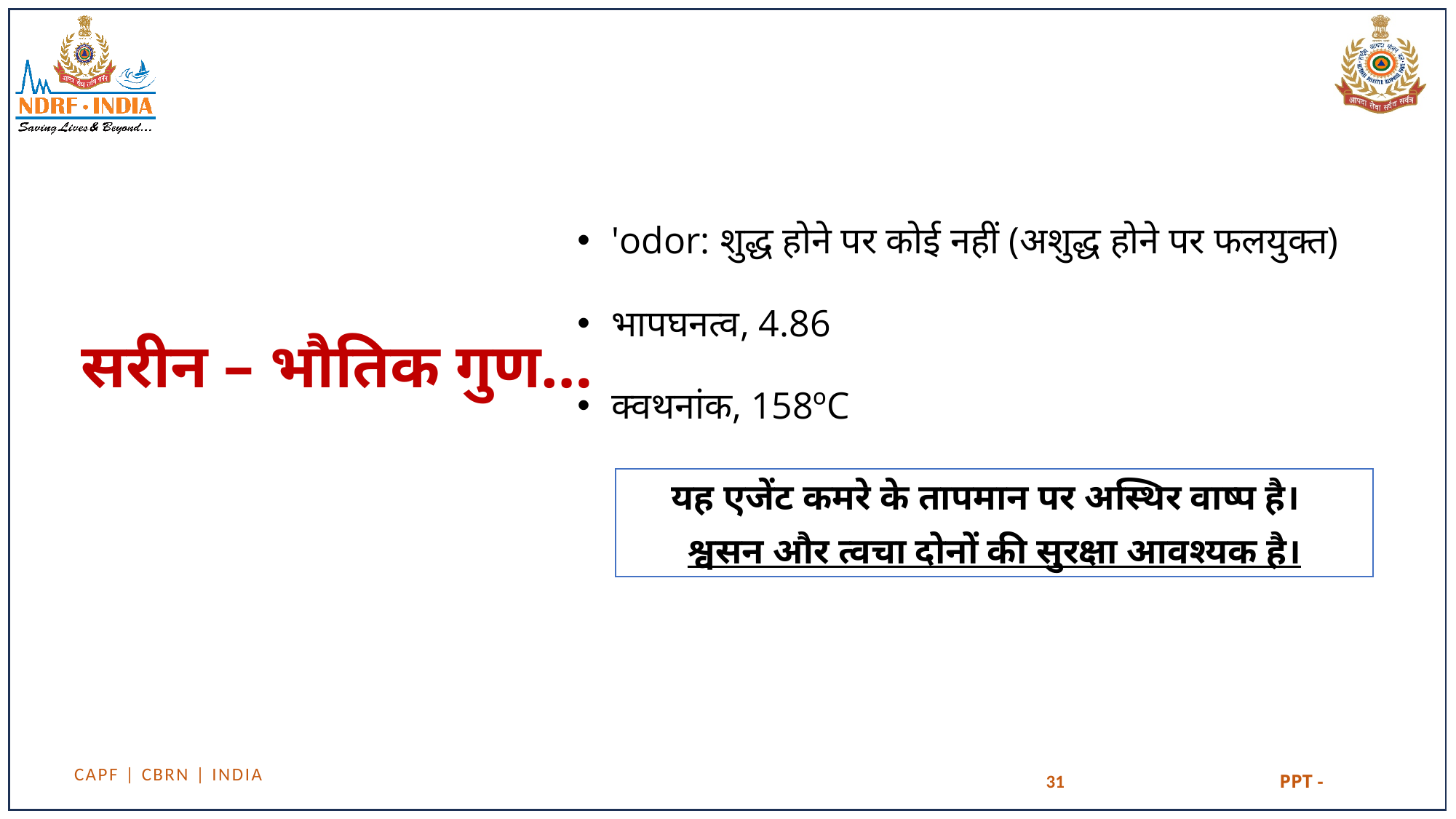

'odor: शुद्ध होने पर कोई नहीं (अशुद्ध होने पर फलयुक्त)

भापघनत्व, 4.86

क्वथनांक, 158ºC

# सरीन – भौतिक गुण…

यह एजेंट कमरे के तापमान पर अस्थिर वाष्प है।
श्वसन और त्वचा दोनों की सुरक्षा आवश्यक है।
31